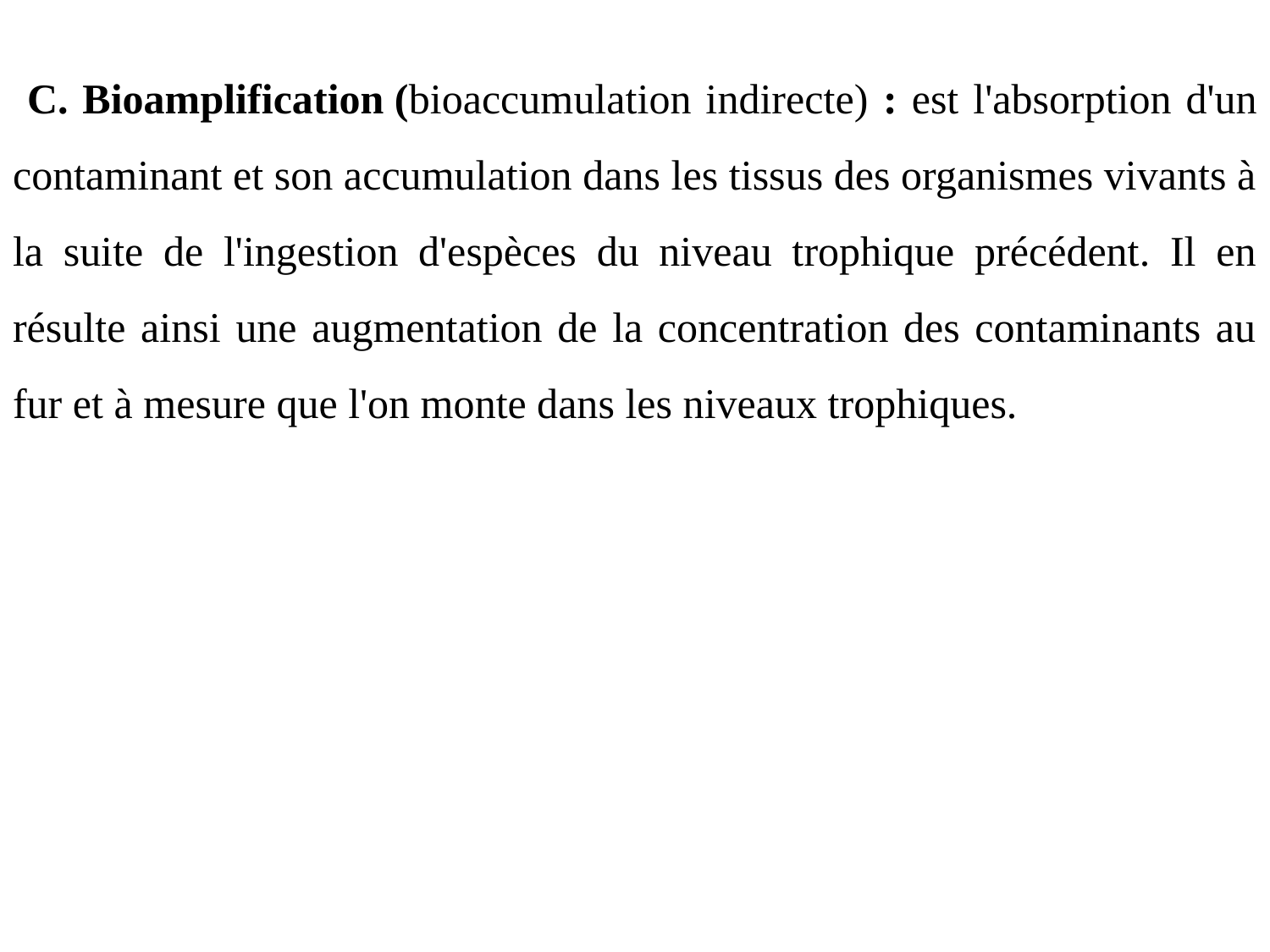

C. Bioamplification (bioaccumulation indirecte) : est l'absorption d'un contaminant et son accumulation dans les tissus des organismes vivants à la suite de l'ingestion d'espèces du niveau trophique précédent. Il en résulte ainsi une augmentation de la concentration des contaminants au fur et à mesure que l'on monte dans les niveaux trophiques.